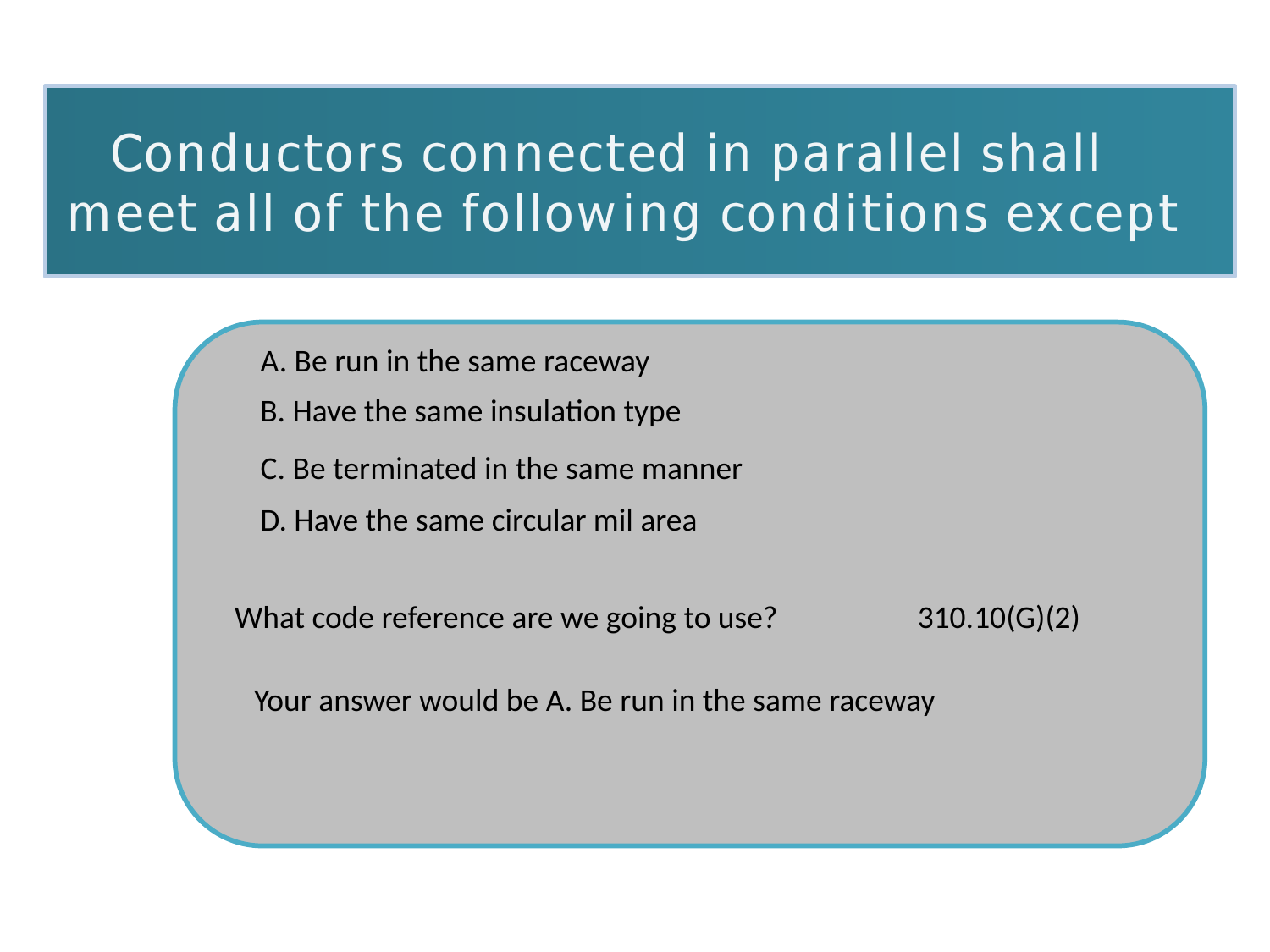

Conductors connected in parallel shall     meet all of the following conditions except?

A. Be run in the same raceway
B. Have the same insulation type
C. Be terminated in the same manner
D. Have the same circular mil area
What code reference are we going to use?
310.10(G)(2)
Your answer would be A. Be run in the same raceway